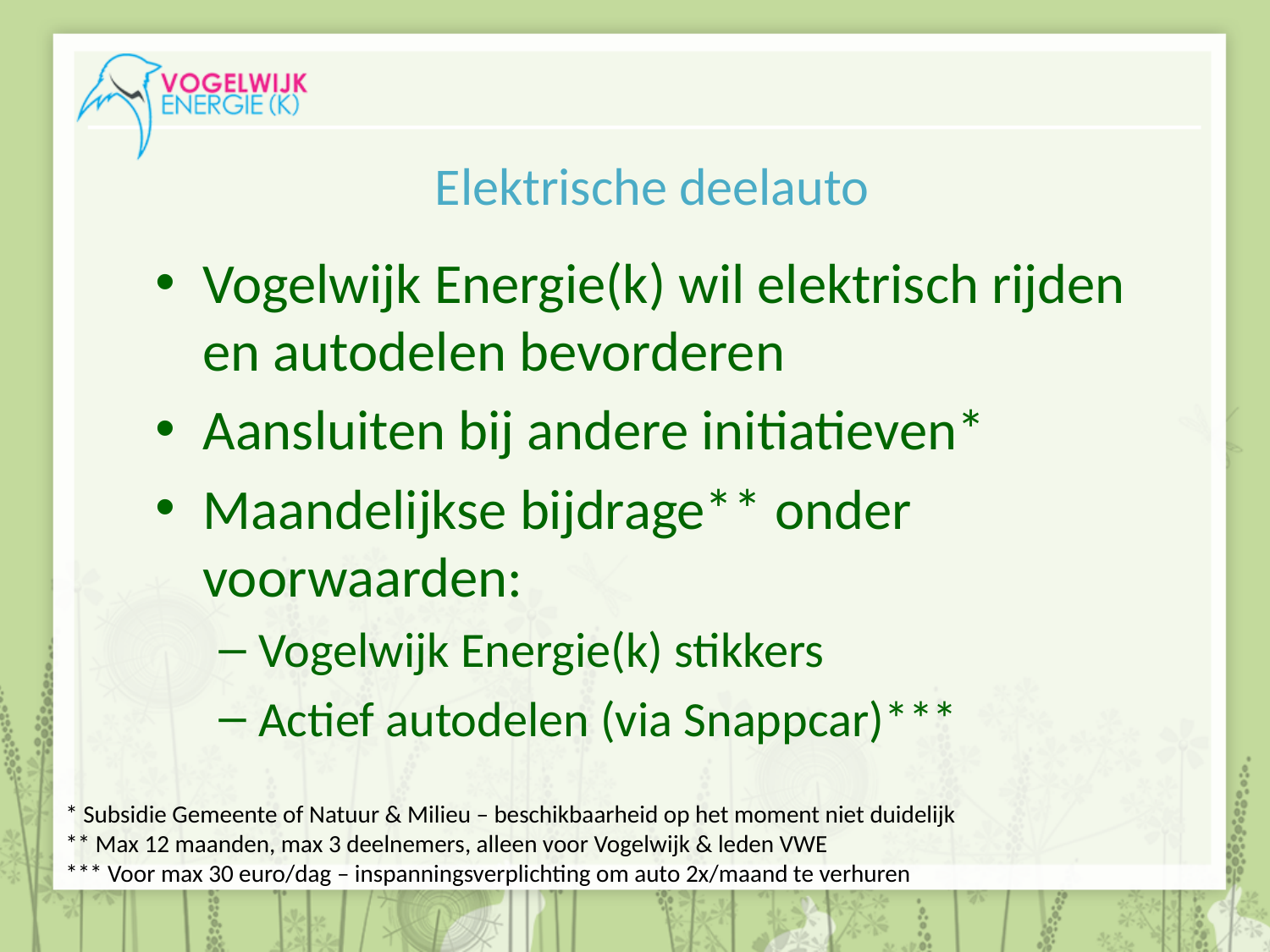

# Elektrische deelauto
Vogelwijk Energie(k) wil elektrisch rijden en autodelen bevorderen
Aansluiten bij andere initiatieven*
Maandelijkse bijdrage** onder voorwaarden:
Vogelwijk Energie(k) stikkers
Actief autodelen (via Snappcar)***
* Subsidie Gemeente of Natuur & Milieu – beschikbaarheid op het moment niet duidelijk
** Max 12 maanden, max 3 deelnemers, alleen voor Vogelwijk & leden VWE
*** Voor max 30 euro/dag – inspanningsverplichting om auto 2x/maand te verhuren